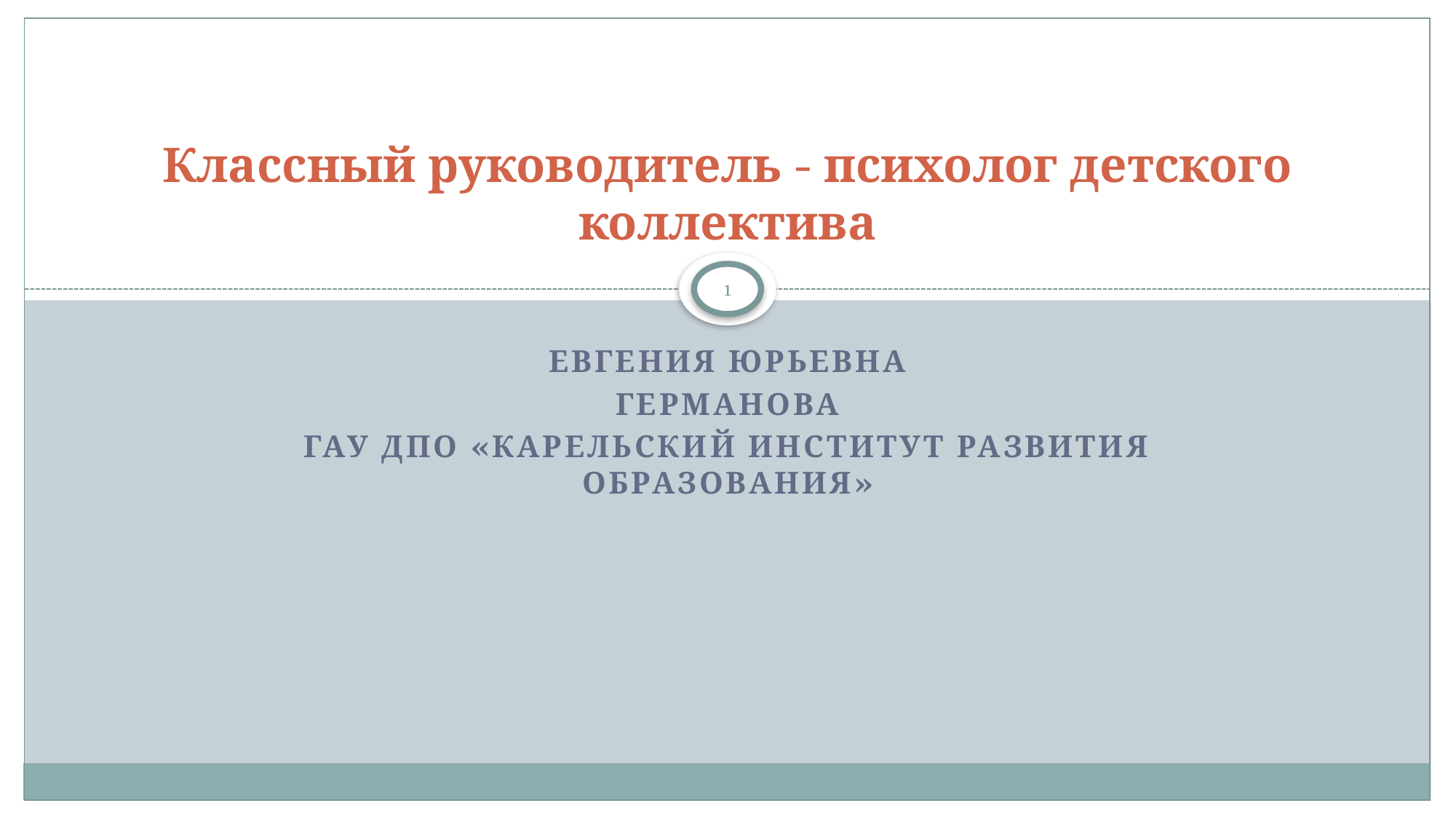

# Классный руководитель - психолог детского коллектива
1
Евгения Юрьевна
Германова
ГАУ ДПО «Карельский институт развития образования»